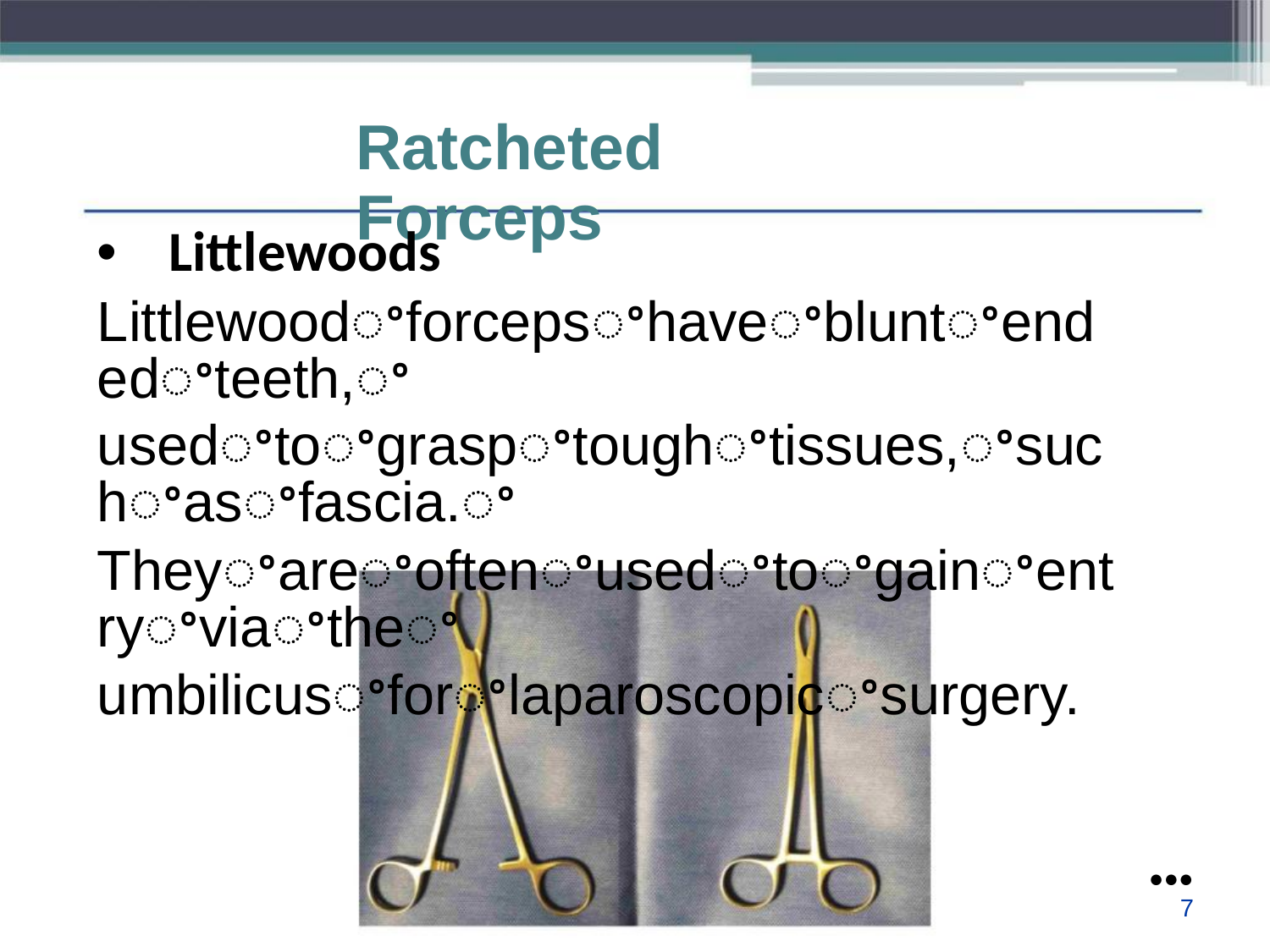

Ratcheted Forceps
• Littlewoods
Littlewoodꢀforcepsꢀhaveꢀbluntꢀendedꢀteeth,ꢀ
usedꢀtoꢀgraspꢀtoughꢀtissues,ꢀsuchꢀasꢀfascia.ꢀ
Theyꢀareꢀoftenꢀusedꢀtoꢀgainꢀentryꢀviaꢀtheꢀ
umbilicusꢀforꢀlaparoscopicꢀsurgery.
●●●
7